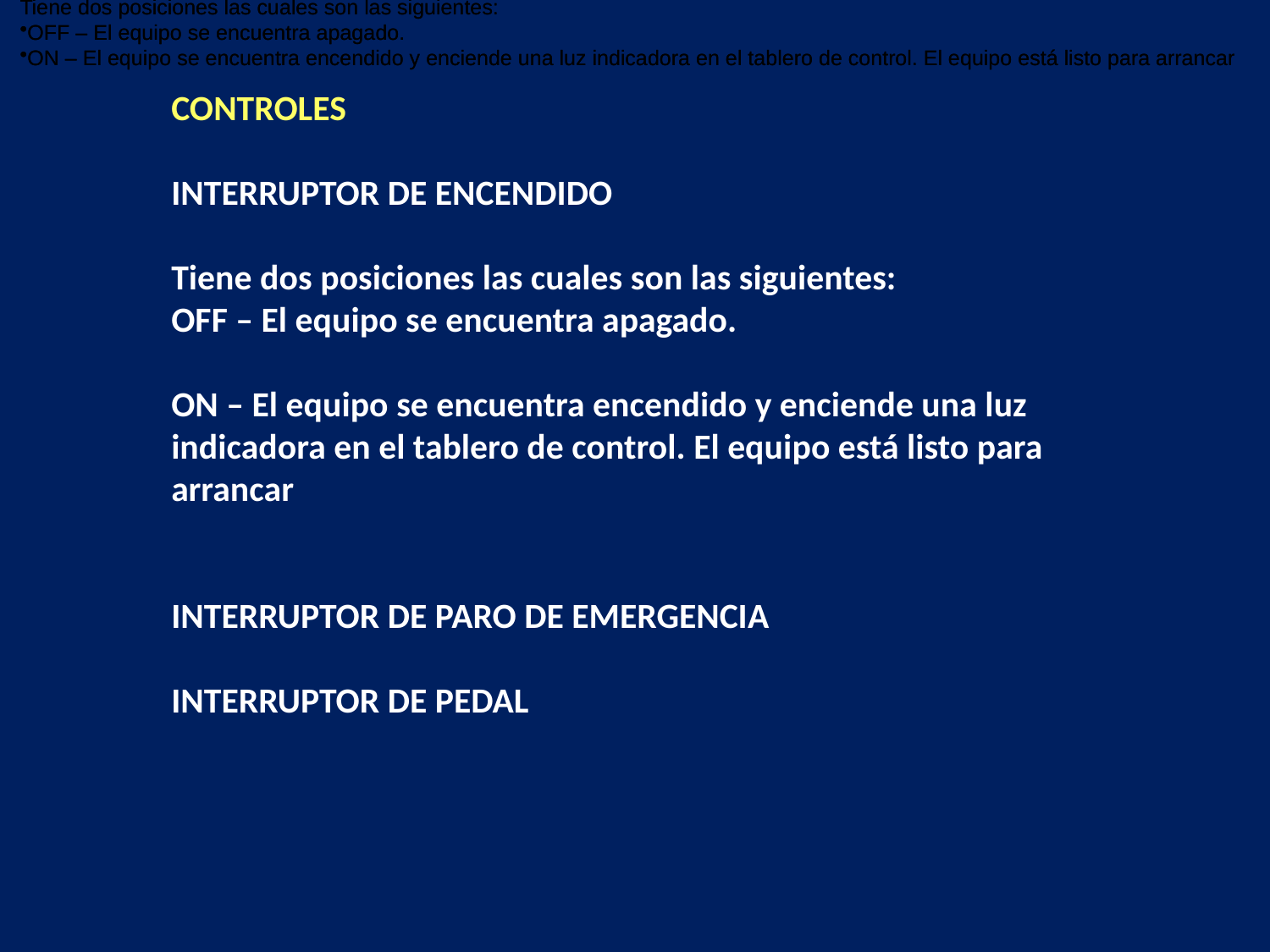

Tiene dos posiciones las cuales son las siguientes:
OFF – El equipo se encuentra apagado.
ON – El equipo se encuentra encendido y enciende una luz indicadora en el tablero de control. El equipo está listo para arrancar
Tiene dos posiciones las cuales son las siguientes:
OFF – El equipo se encuentra apagado.
ON – El equipo se encuentra encendido y enciende una luz indicadora en el tablero de control. El equipo está listo para arrancar
CONTROLES

INTERRUPTOR DE ENCENDIDO

Tiene dos posiciones las cuales son las siguientes:
OFF – El equipo se encuentra apagado.

ON – El equipo se encuentra encendido y enciende una luz indicadora en el tablero de control. El equipo está listo para arrancar

INTERRUPTOR DE PARO DE EMERGENCIA

INTERRUPTOR DE PEDAL